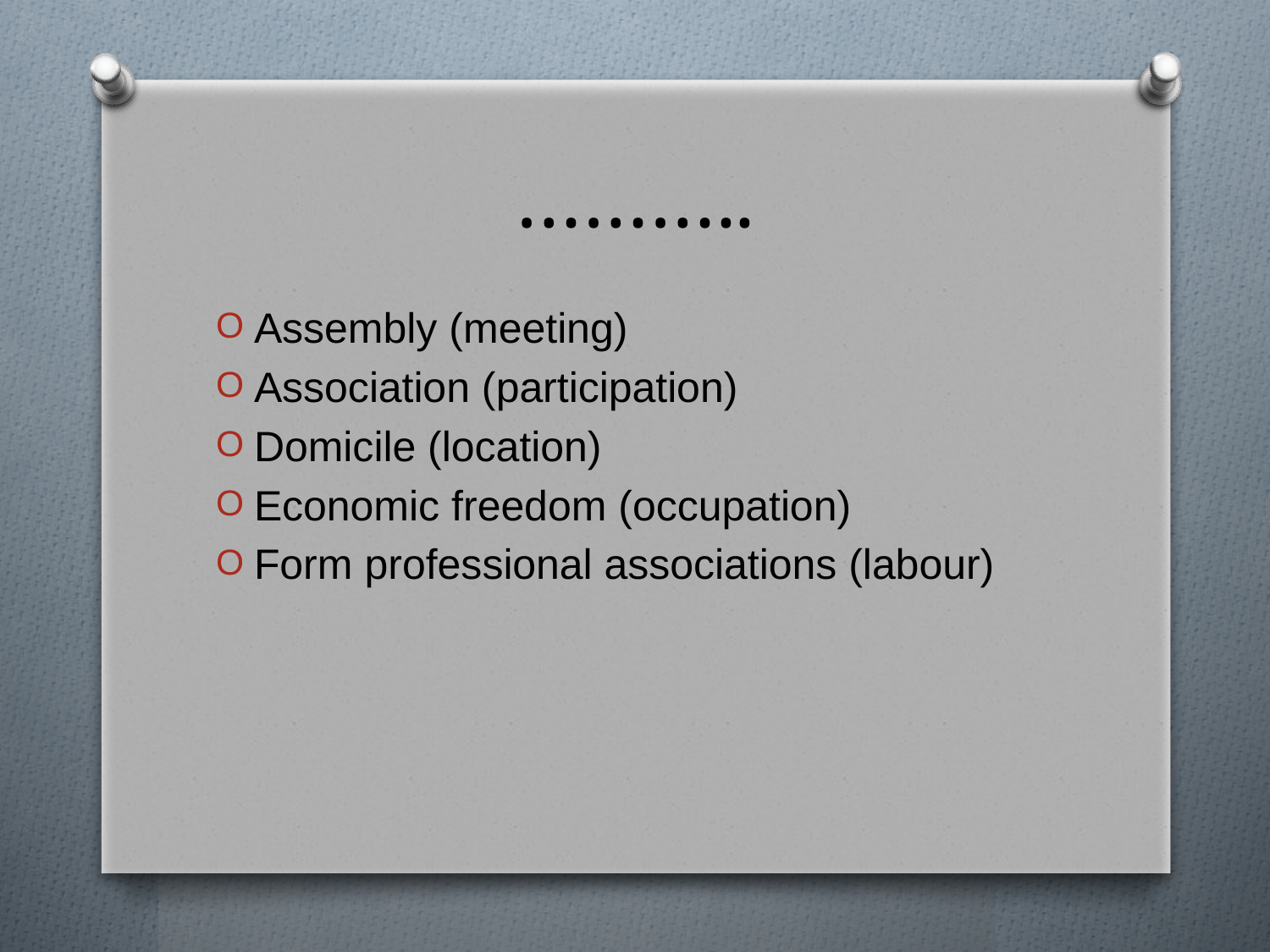

# ………..
Assembly (meeting)
Association (participation)
Domicile (location)
Economic freedom (occupation)
Form professional associations (labour)